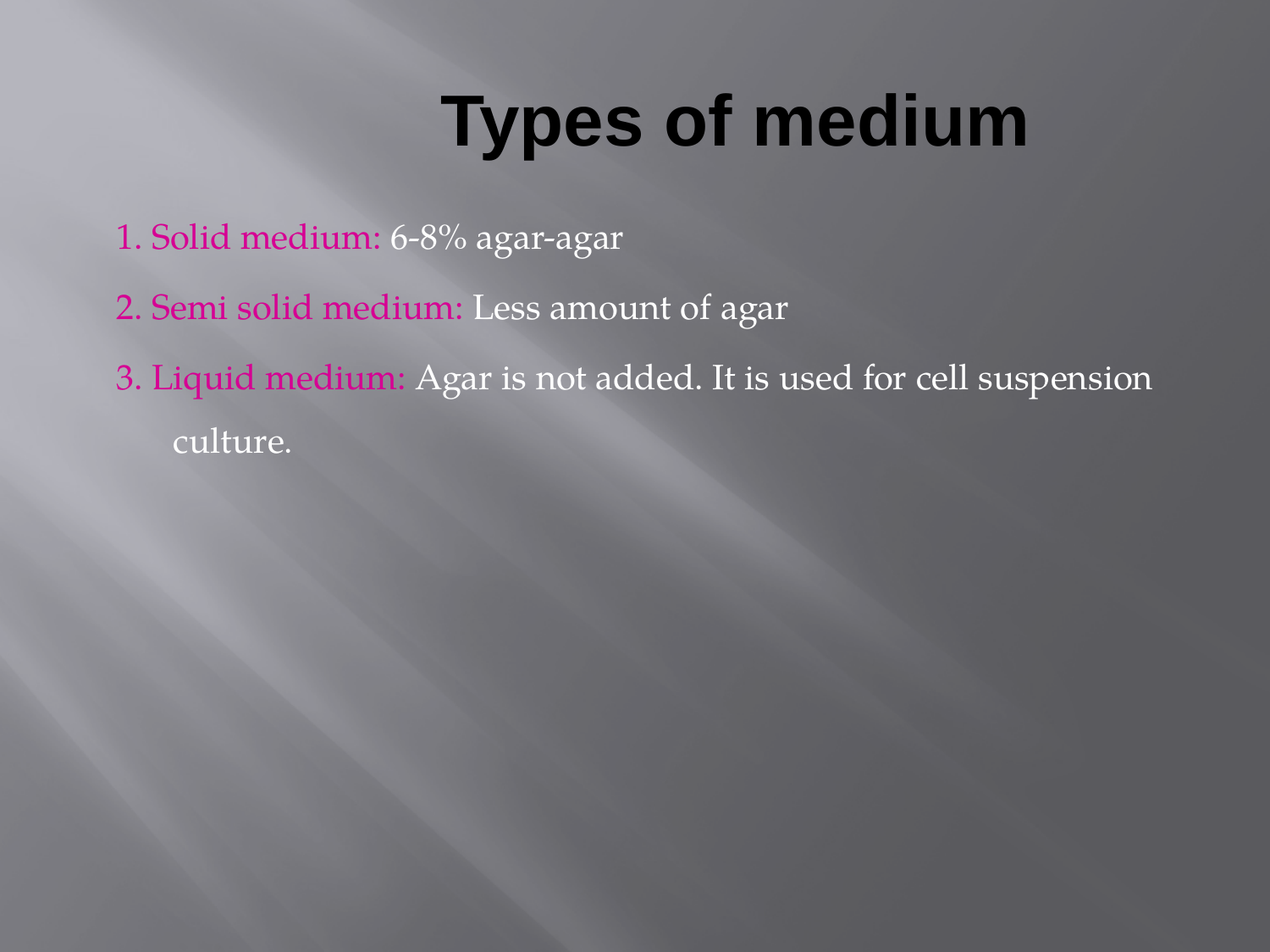

# Types of medium
1. Solid medium: 6-8% agar-agar
2. Semi solid medium: Less amount of agar
3. Liquid medium: Agar is not added. It is used for cell suspension culture.